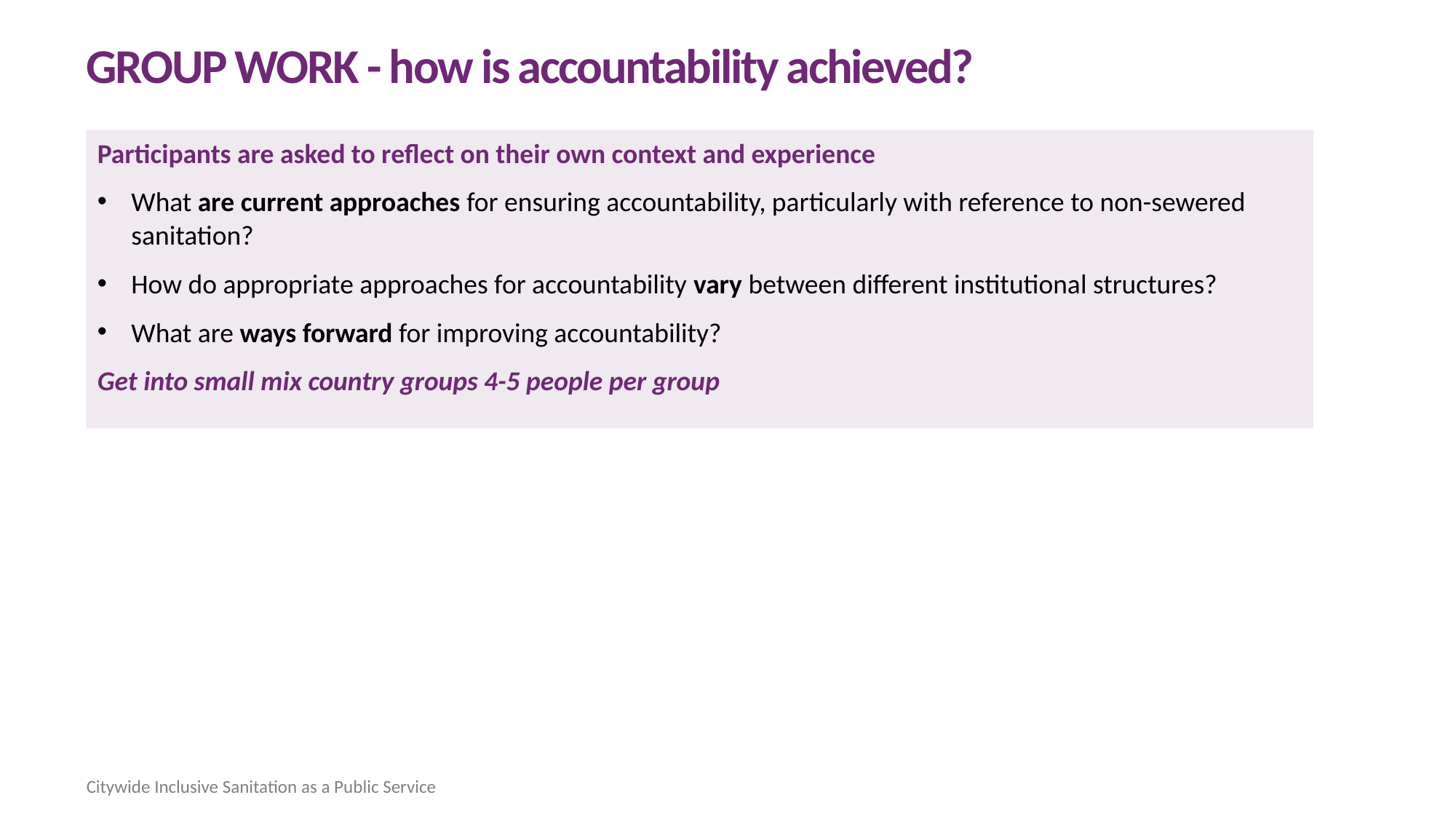

GROUP WORK - how is accountability achieved?
Participants are asked to reflect on their own context and experience
What are current approaches for ensuring accountability, particularly with reference to non-sewered sanitation?
How do appropriate approaches for accountability vary between different institutional structures?
What are ways forward for improving accountability?
Get into small mix country groups 4-5 people per group